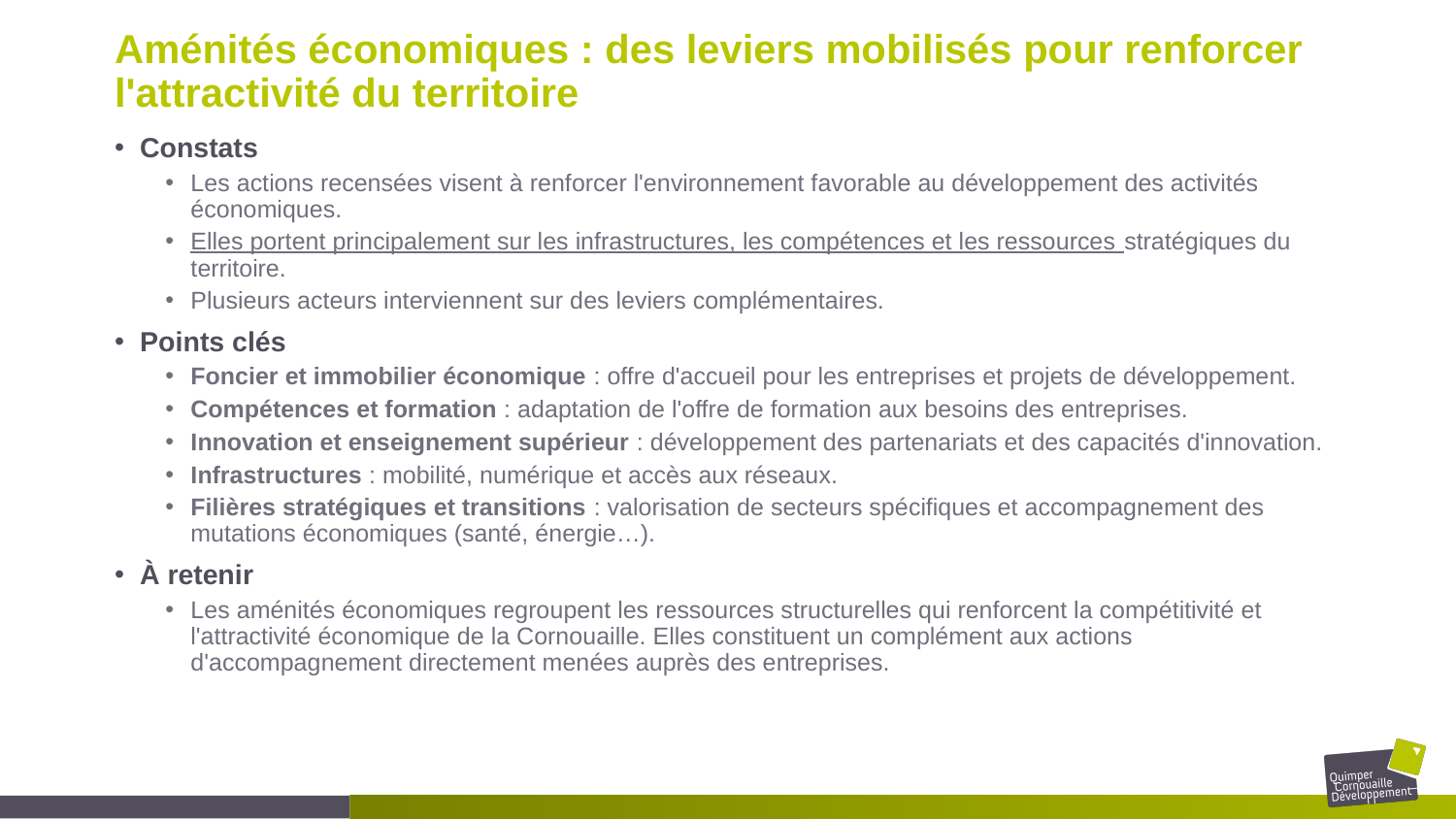

# Aménités économiques : des leviers mobilisés pour renforcer l'attractivité du territoire
Constats
Les actions recensées visent à renforcer l'environnement favorable au développement des activités économiques.
Elles portent principalement sur les infrastructures, les compétences et les ressources stratégiques du territoire.
Plusieurs acteurs interviennent sur des leviers complémentaires.
Points clés
Foncier et immobilier économique : offre d'accueil pour les entreprises et projets de développement.
Compétences et formation : adaptation de l'offre de formation aux besoins des entreprises.
Innovation et enseignement supérieur : développement des partenariats et des capacités d'innovation.
Infrastructures : mobilité, numérique et accès aux réseaux.
Filières stratégiques et transitions : valorisation de secteurs spécifiques et accompagnement des mutations économiques (santé, énergie…).
À retenir
Les aménités économiques regroupent les ressources structurelles qui renforcent la compétitivité et l'attractivité économique de la Cornouaille. Elles constituent un complément aux actions d'accompagnement directement menées auprès des entreprises.